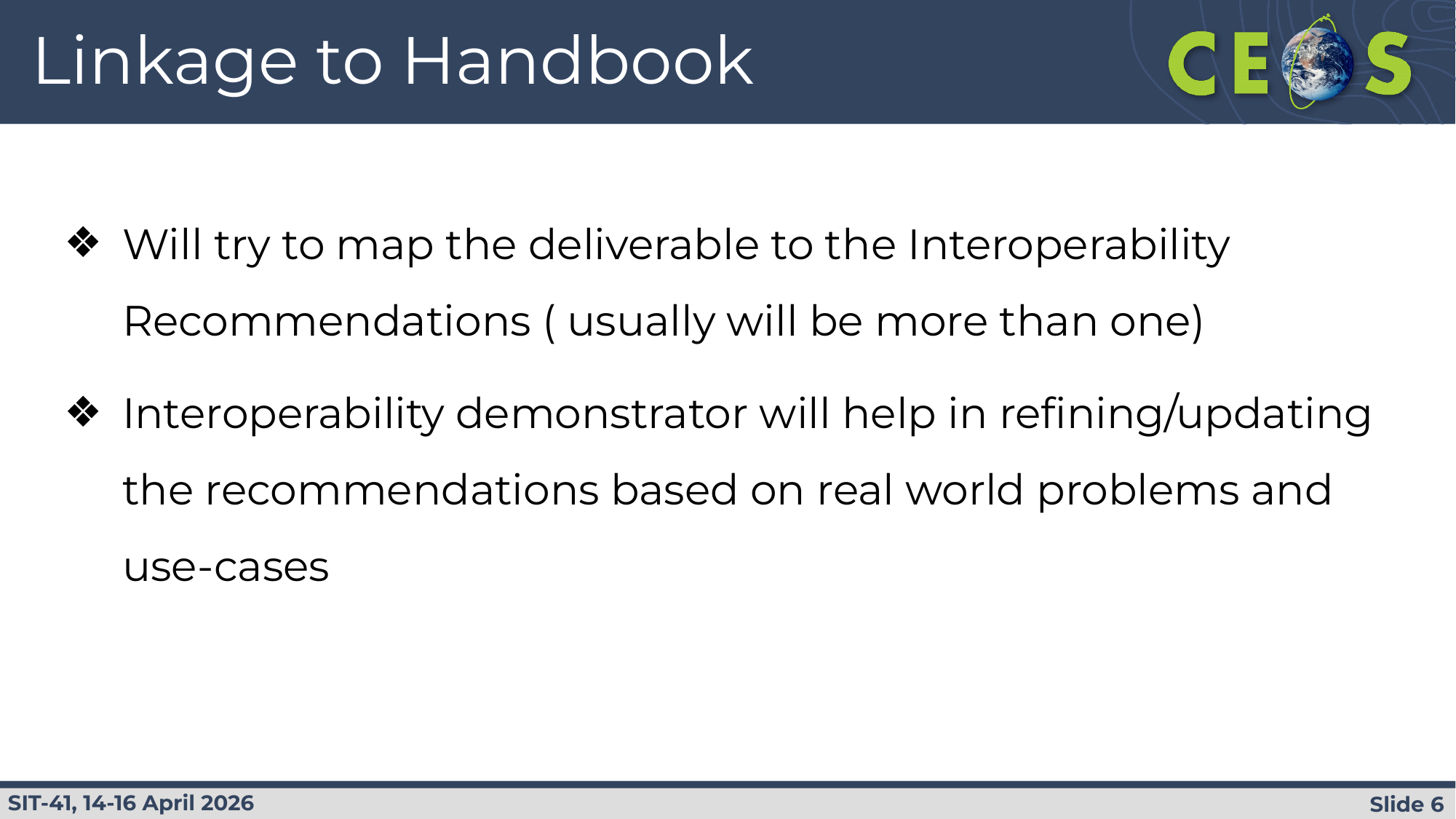

# Linkage to Handbook
Will try to map the deliverable to the Interoperability Recommendations ( usually will be more than one)
Interoperability demonstrator will help in refining/updating the recommendations based on real world problems and use-cases